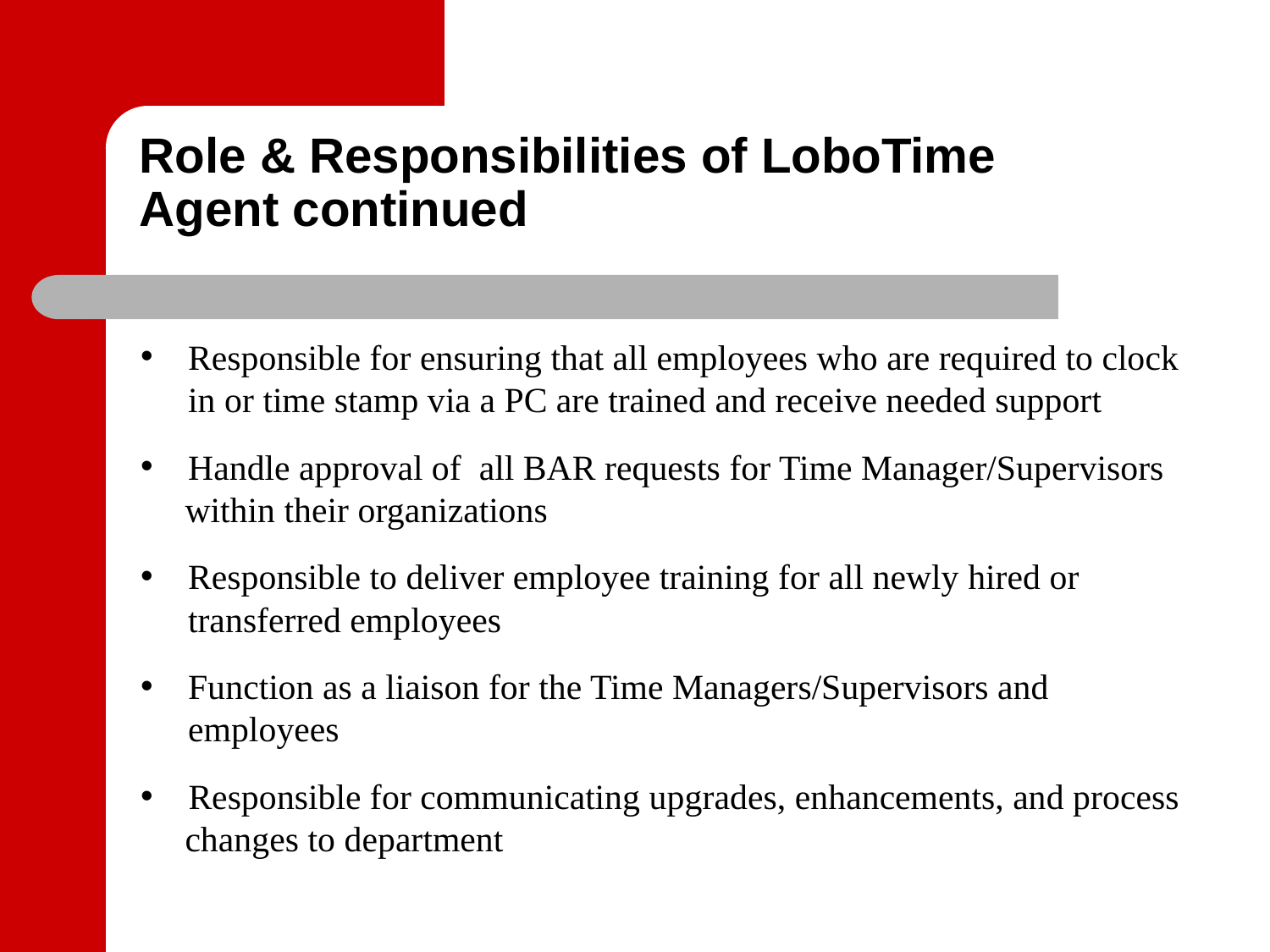

# Role & Responsibilities of LoboTime Agent continued

Responsible for ensuring that all employees who are required to clock in or time stamp via a PC are trained and receive needed support

Handle approval of  all BAR requests for Time Manager/Supervisors
     within their organizations

Responsible to deliver employee training for all newly hired or transferred employees

Function as a liaison for the Time Managers/Supervisors and employees

Responsible for communicating upgrades, enhancements, and process
     changes to department